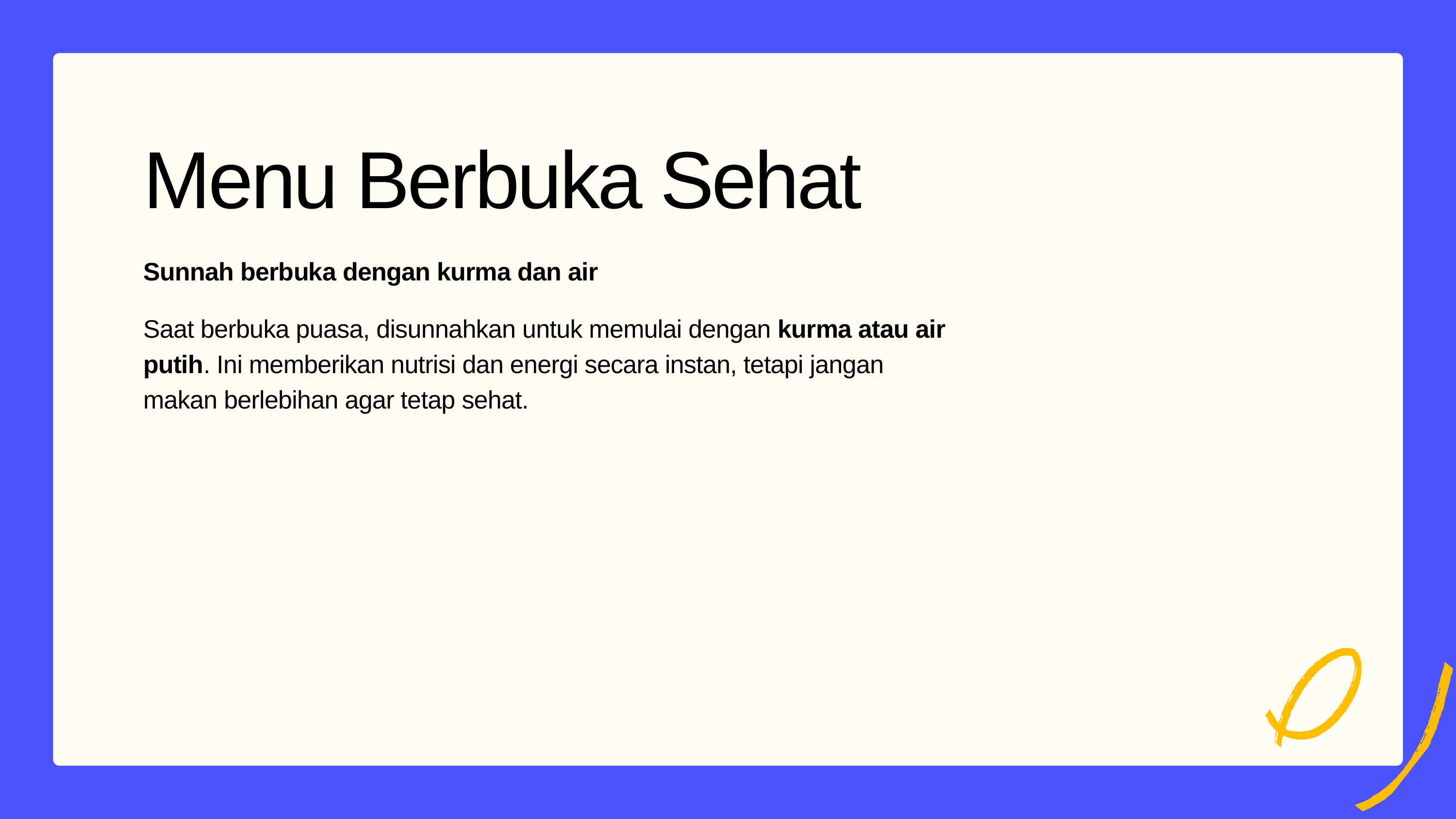

Menu Berbuka Sehat
Sunnah berbuka dengan kurma dan air
Saat berbuka puasa, disunnahkan untuk memulai dengan kurma atau air putih. Ini memberikan nutrisi dan energi secara instan, tetapi jangan makan berlebihan agar tetap sehat.

9